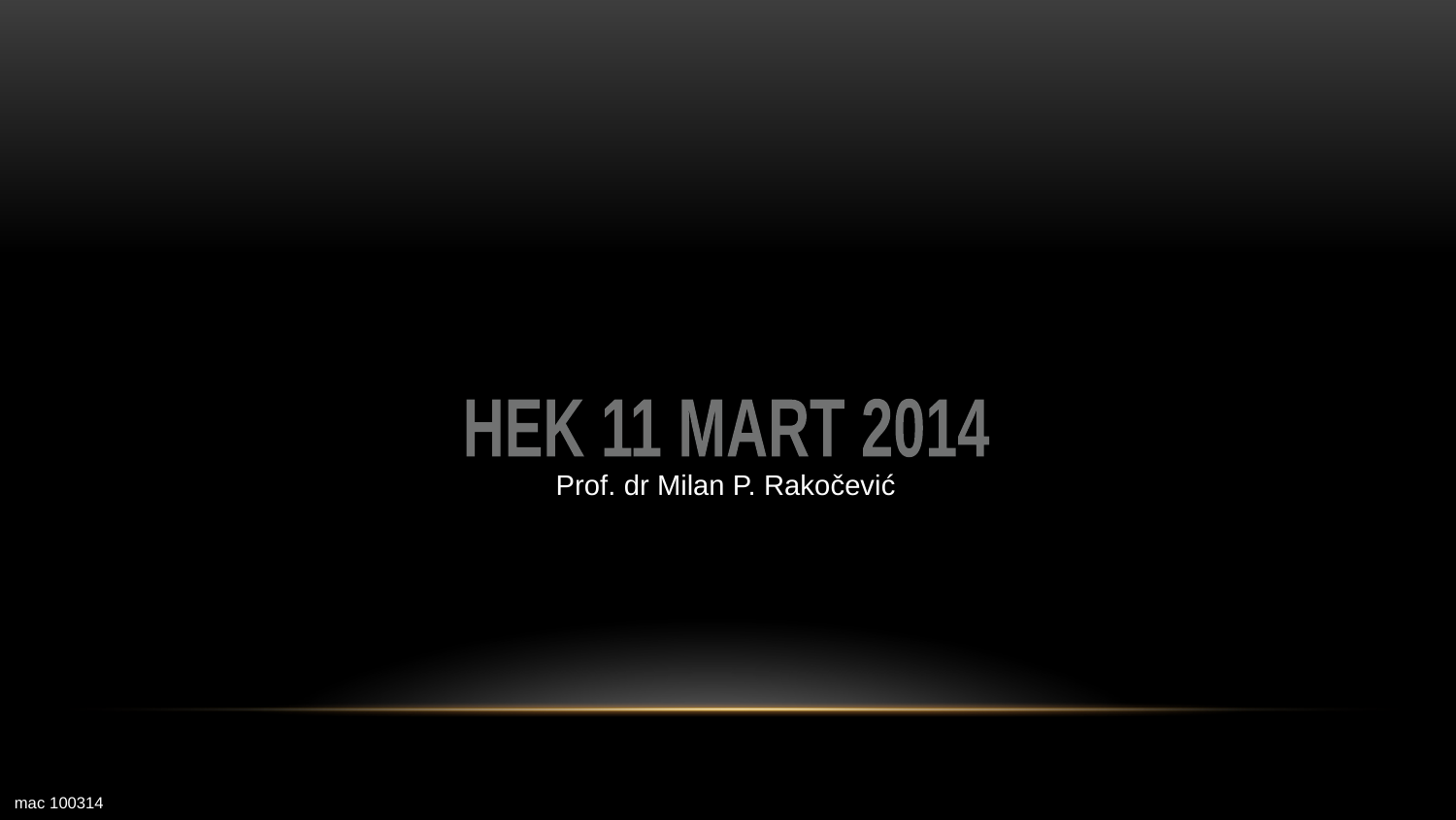

HEK 11 MART 2014
Prof. dr Milan P. Rakočević
mac 100314